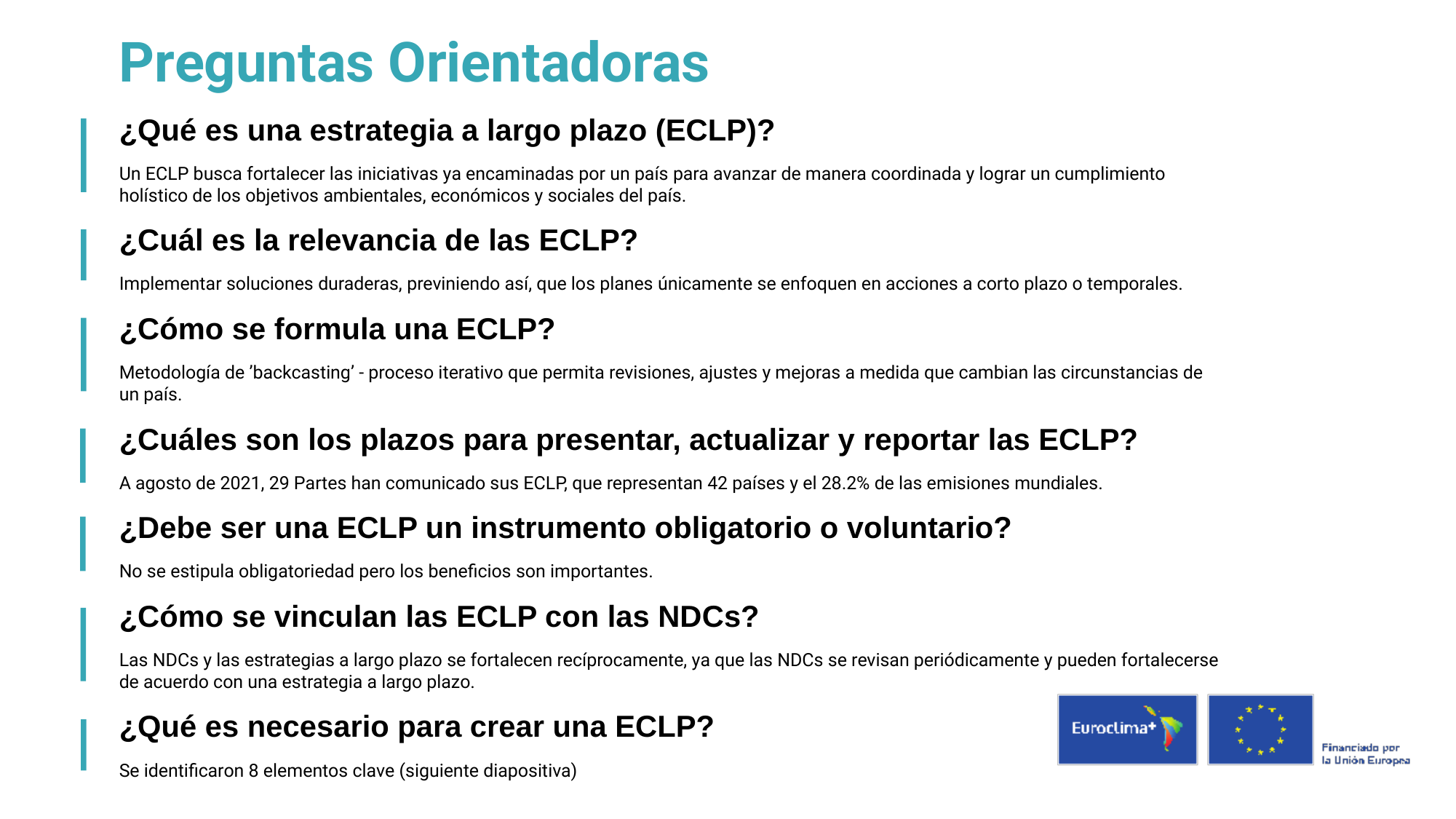

Preguntas Orientadoras
¿Qué es una estrategia a largo plazo (ECLP)?
Un ECLP busca fortalecer las iniciativas ya encaminadas por un país para avanzar de manera coordinada y lograr un cumplimiento holístico de los objetivos ambientales, económicos y sociales del país.
¿Cuál es la relevancia de las ECLP?
Implementar soluciones duraderas, previniendo así, que los planes únicamente se enfoquen en acciones a corto plazo o temporales.
¿Cómo se formula una ECLP?
Metodología de ’backcasting’ - proceso iterativo que permita revisiones, ajustes y mejoras a medida que cambian las circunstancias de un país.
¿Cuáles son los plazos para presentar, actualizar y reportar las ECLP?
A agosto de 2021, 29 Partes han comunicado sus ECLP, que representan 42 países y el 28.2% de las emisiones mundiales.
¿Debe ser una ECLP un instrumento obligatorio o voluntario?
No se estipula obligatoriedad pero los beneficios son importantes.
¿Cómo se vinculan las ECLP con las NDCs?
Las NDCs y las estrategias a largo plazo se fortalecen recíprocamente, ya que las NDCs se revisan periódicamente y pueden fortalecerse de acuerdo con una estrategia a largo plazo.
¿Qué es necesario para crear una ECLP?
Se identificaron 8 elementos clave (siguiente diapositiva)